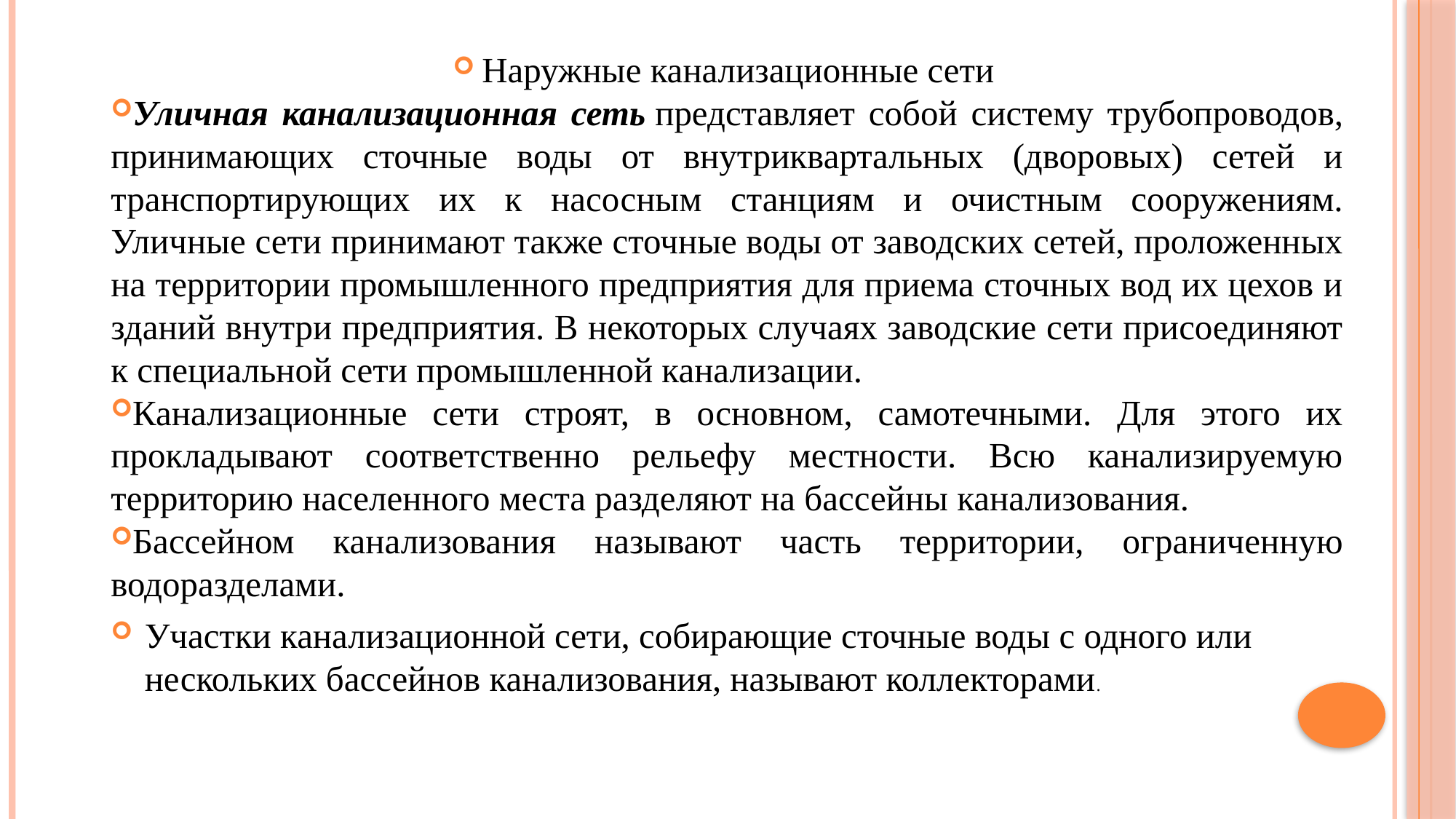

Наружные канализационные сети
Уличная канализационная сеть представляет собой систему трубопроводов, принимающих сточные воды от внутриквартальных (дворовых) сетей и транспортирующих их к насосным станциям и очистным сооружениям. Уличные сети принимают также сточные воды от заводских сетей, проложенных на территории промышленного предприятия для приема сточных вод их цехов и зданий внутри предприятия. В некоторых случаях заводские сети присоединяют к специальной сети промышленной канализации.
Канализационные сети строят, в основном, самотечными. Для этого их прокладывают соответственно рельефу местности. Всю канализируемую территорию населенного места разделяют на бассейны канализования.
Бассейном канализования называют часть территории, ограниченную водоразделами.
Участки канализационной сети, собирающие сточные воды с одного или нескольких бассейнов канализования, называют коллекторами.